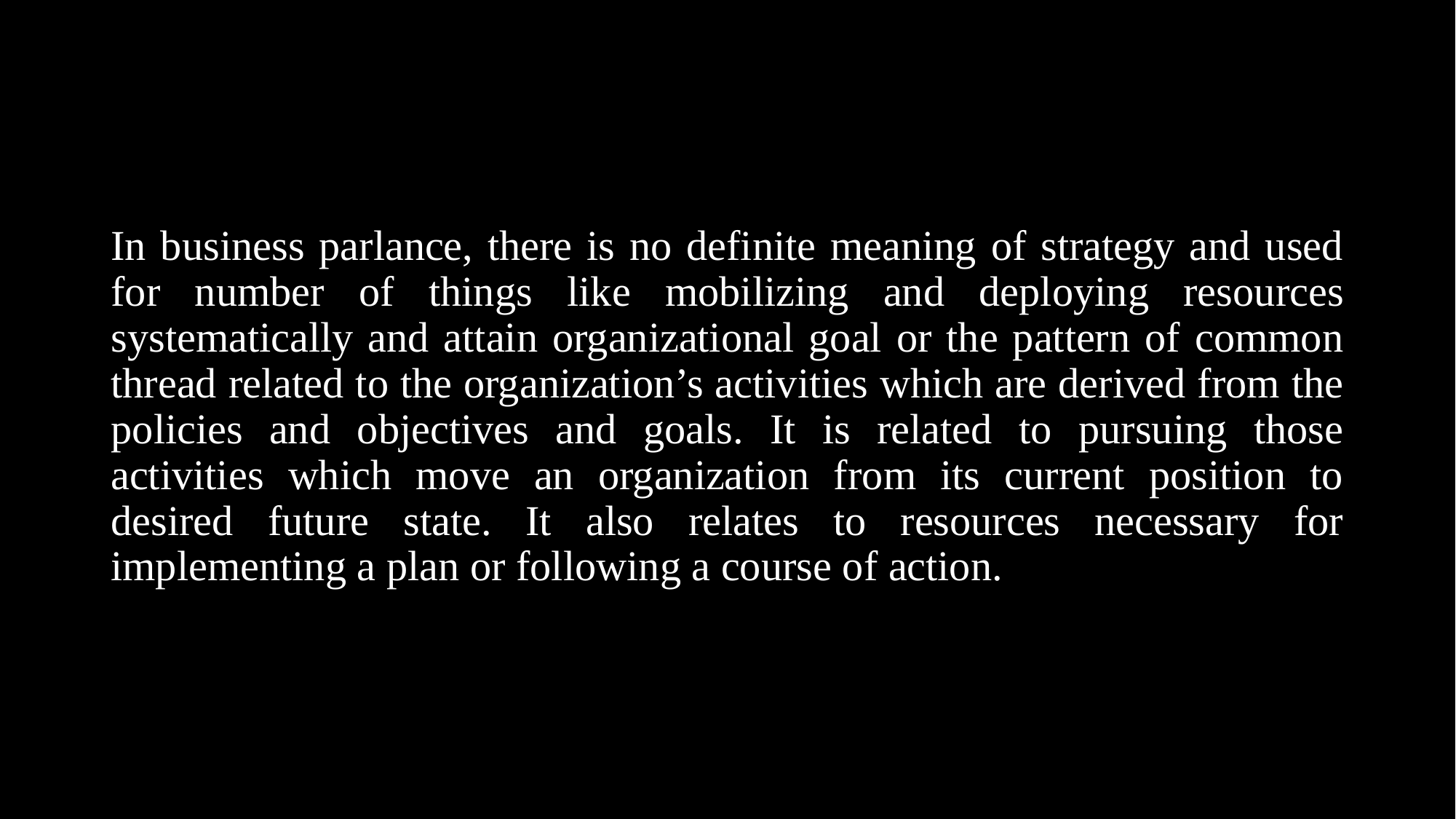

#
In business parlance, there is no definite meaning of strategy and used for number of things like mobilizing and deploying resources systematically and attain organizational goal or the pattern of common thread related to the organization’s activities which are derived from the policies and objectives and goals. It is related to pursuing those activities which move an organization from its current position to desired future state. It also relates to resources necessary for implementing a plan or following a course of action.